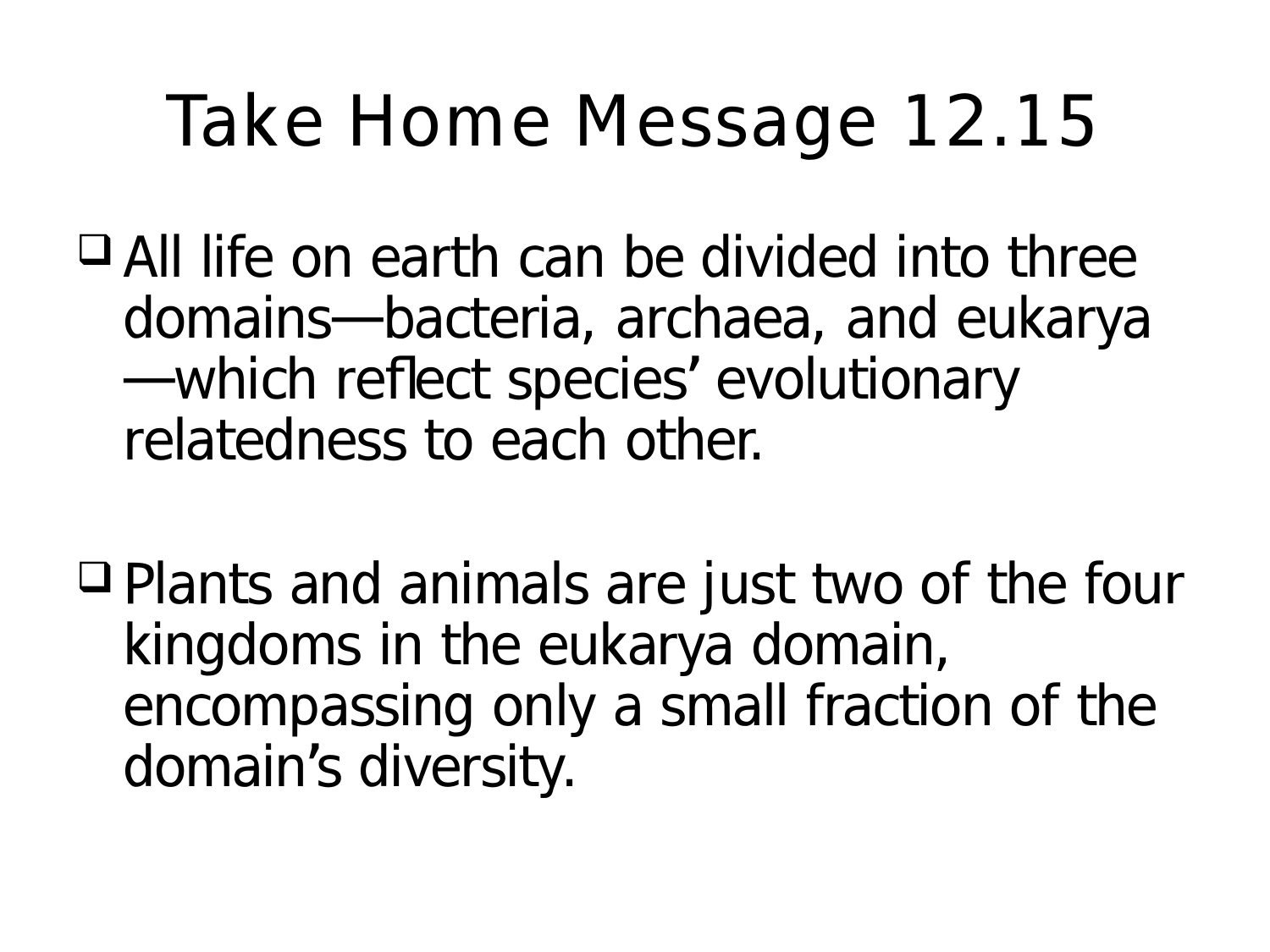

Take Home Message 12.15
All life on earth can be divided into three domains—bacteria, archaea, and eukarya—which reflect species’ evolutionary relatedness to each other.

Plants and animals are just two of the four kingdoms in the eukarya domain, encompassing only a small fraction of the domain’s diversity.